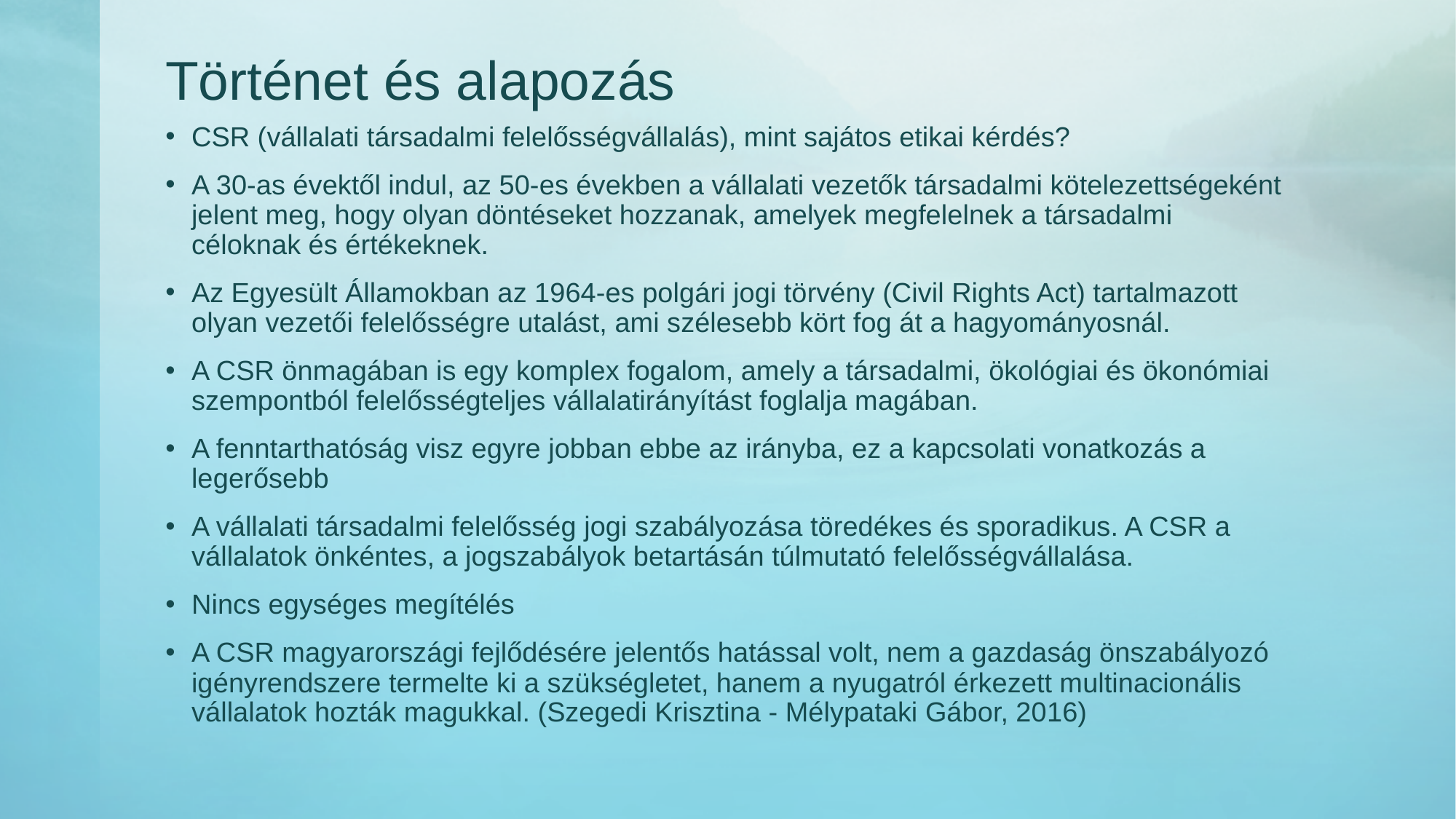

# Történet és alapozás
CSR (vállalati társadalmi felelősségvállalás), mint sajátos etikai kérdés?
A 30-as évektől indul, az 50-es években a vállalati vezetők társadalmi kötelezettségeként jelent meg, hogy olyan döntéseket hozzanak, amelyek megfelelnek a társadalmi céloknak és értékeknek.
Az Egyesült Államokban az 1964-es polgári jogi törvény (Civil Rights Act) tartalmazott olyan vezetői felelősségre utalást, ami szélesebb kört fog át a hagyományosnál.
A CSR önmagában is egy komplex fogalom, amely a társadalmi, ökológiai és ökonómiai szempontból felelősségteljes vállalatirányítást foglalja magában.
A fenntarthatóság visz egyre jobban ebbe az irányba, ez a kapcsolati vonatkozás a legerősebb
A vállalati társadalmi felelősség jogi szabályozása töredékes és sporadikus. A CSR a vállalatok önkéntes, a jogszabályok betartásán túlmutató felelősségvállalása.
Nincs egységes megítélés
A CSR magyarországi fejlődésére jelentős hatással volt, nem a gazdaság önszabályozó igényrendszere termelte ki a szükségletet, hanem a nyugatról érkezett multinacionális vállalatok hozták magukkal. (Szegedi Krisztina - Mélypataki Gábor, 2016)